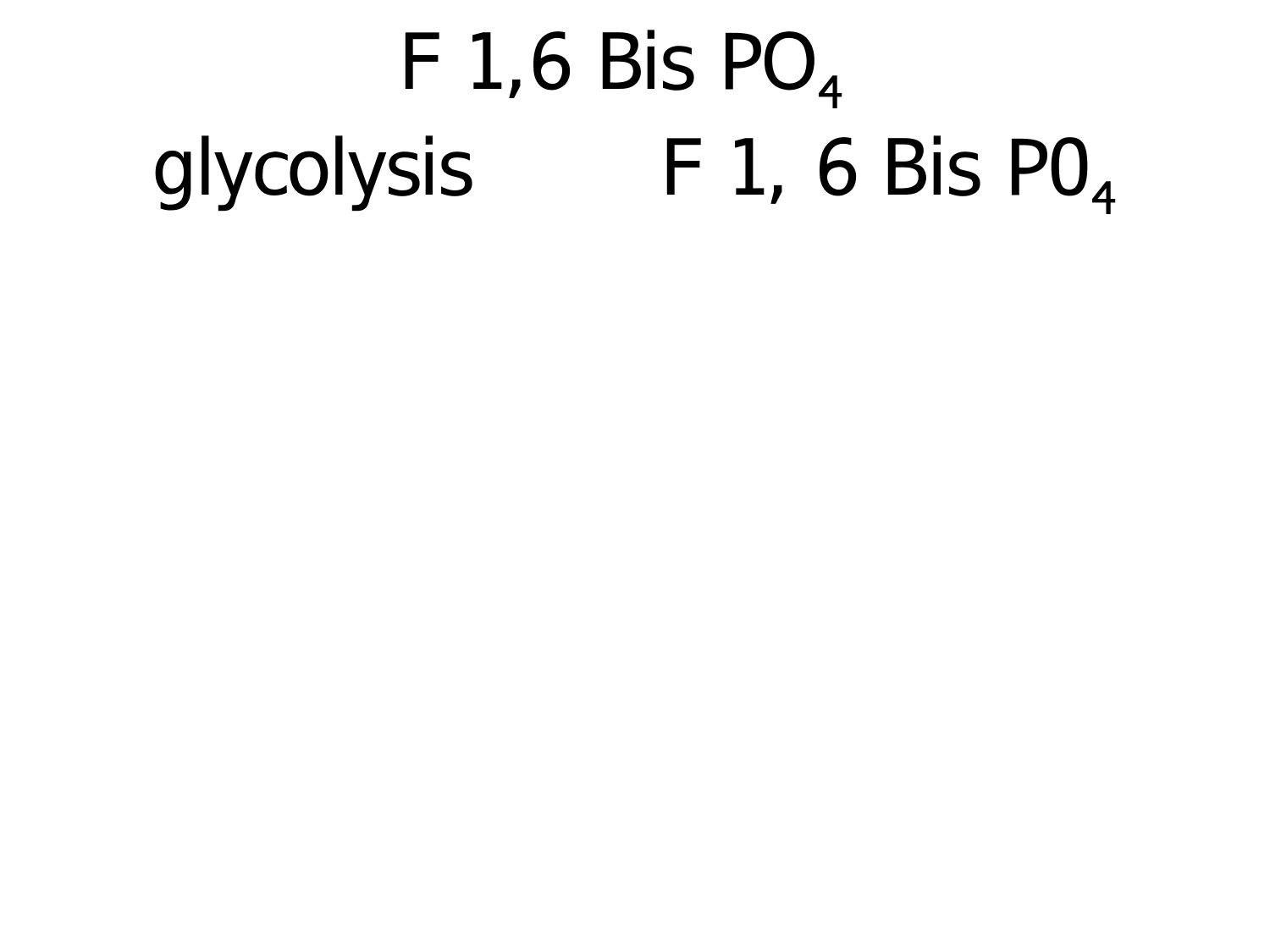

# F 1,6 Bis PO4		   glycolysis		F 1, 6 Bis P04